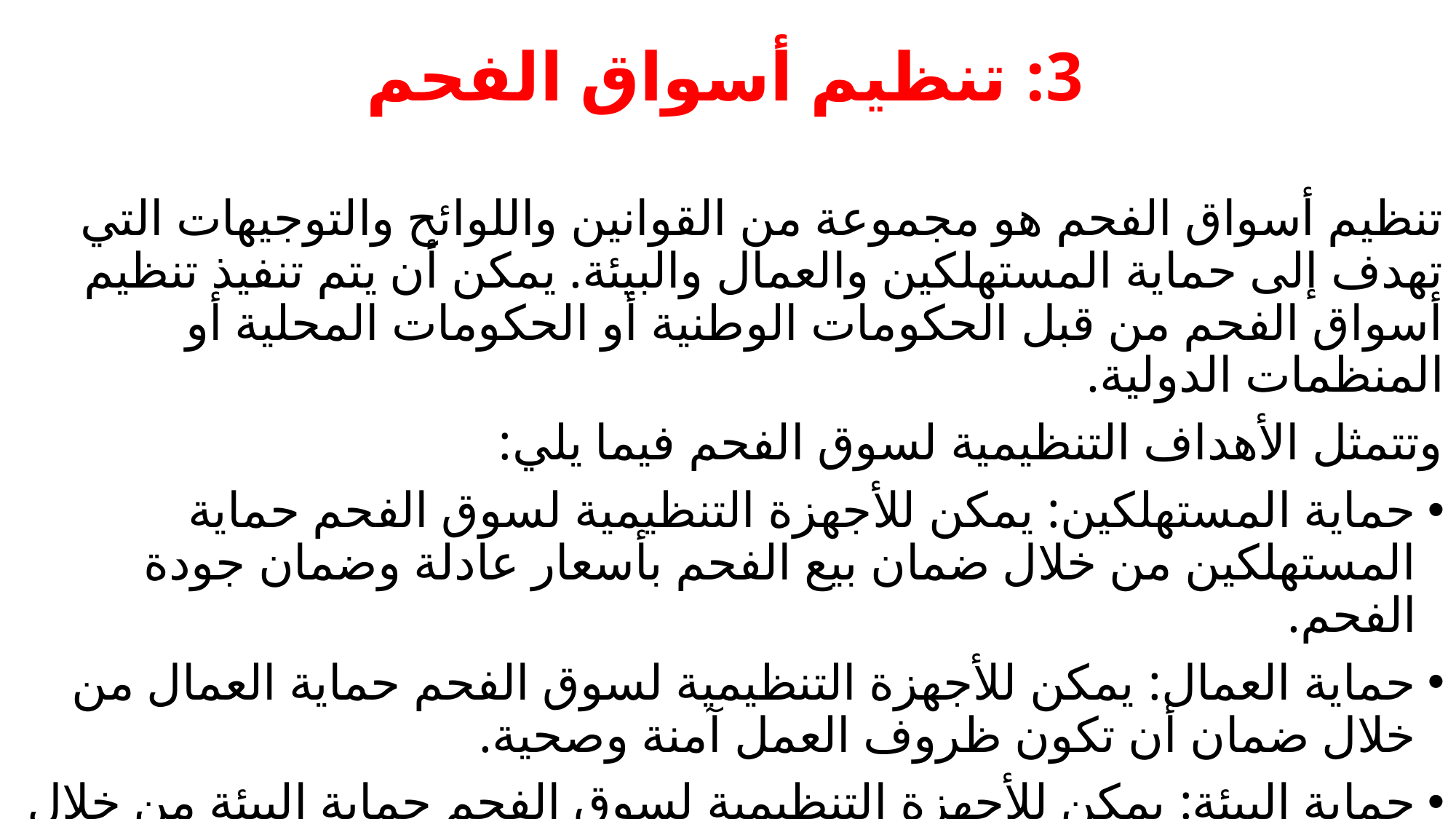

# 3: تنظيم أسواق الفحم
تنظيم أسواق الفحم هو مجموعة من القوانين واللوائح والتوجيهات التي تهدف إلى حماية المستهلكين والعمال والبيئة. يمكن أن يتم تنفيذ تنظيم أسواق الفحم من قبل الحكومات الوطنية أو الحكومات المحلية أو المنظمات الدولية.
وتتمثل الأهداف التنظيمية لسوق الفحم فيما يلي:
حماية المستهلكين: يمكن للأجهزة التنظيمية لسوق الفحم حماية المستهلكين من خلال ضمان بيع الفحم بأسعار عادلة وضمان جودة الفحم.
حماية العمال: يمكن للأجهزة التنظيمية لسوق الفحم حماية العمال من خلال ضمان أن تكون ظروف العمل آمنة وصحية.
حماية البيئة: يمكن للأجهزة التنظيمية لسوق الفحم حماية البيئة من خلال مراقبة انبعاثات الملوثات وضمان استخراج الفحم واستخدامه بطريقة مستدامة.